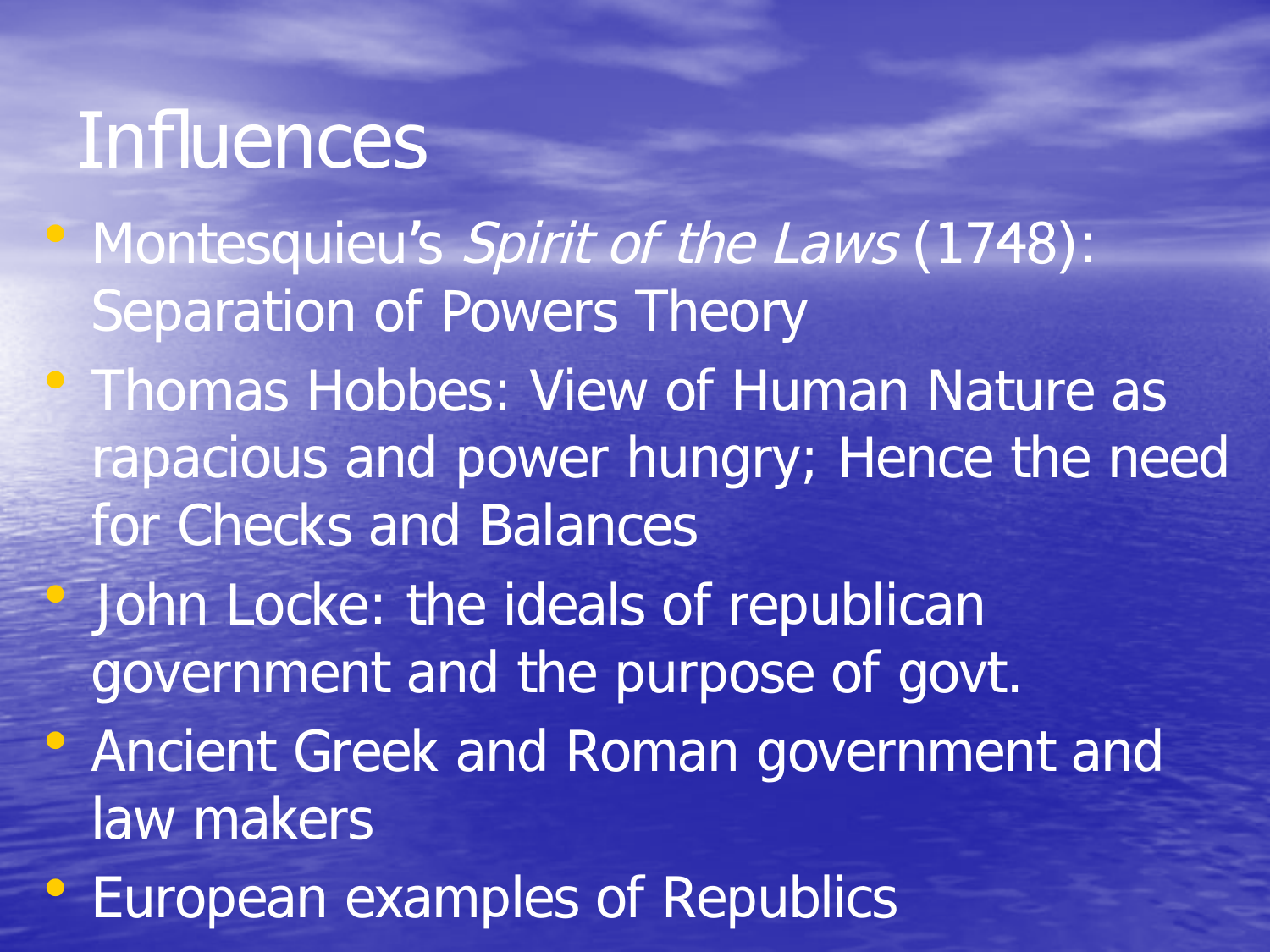

# Influences
Montesquieu’s Spirit of the Laws (1748): Separation of Powers Theory
Thomas Hobbes: View of Human Nature as rapacious and power hungry; Hence the need for Checks and Balances
John Locke: the ideals of republican government and the purpose of govt.
Ancient Greek and Roman government and law makers
European examples of Republics